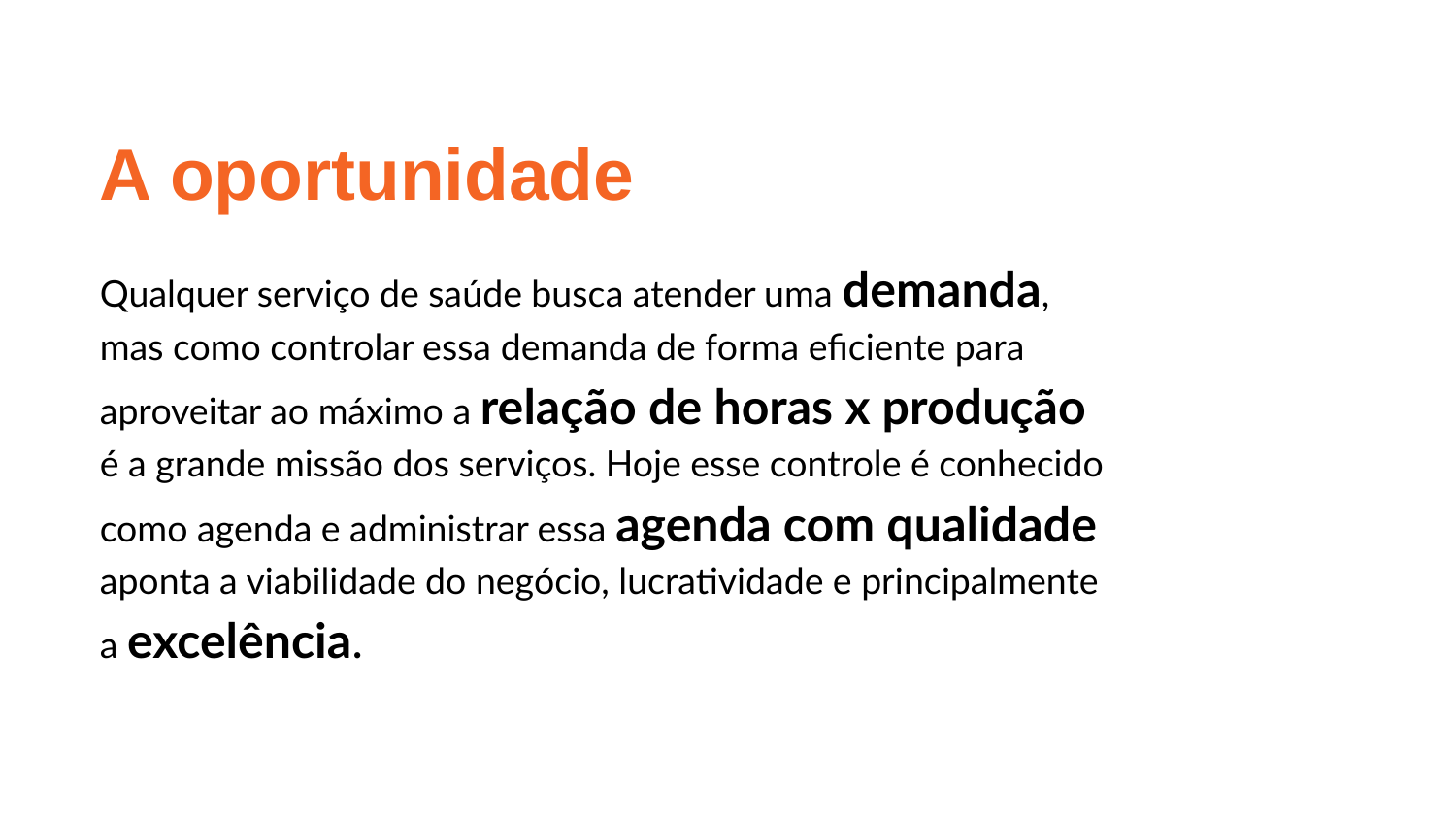

A oportunidade
Qualquer serviço de saúde busca atender uma demanda, mas como controlar essa demanda de forma eficiente para aproveitar ao máximo a relação de horas x produção é a grande missão dos serviços. Hoje esse controle é conhecido como agenda e administrar essa agenda com qualidade aponta a viabilidade do negócio, lucratividade e principalmente a excelência.